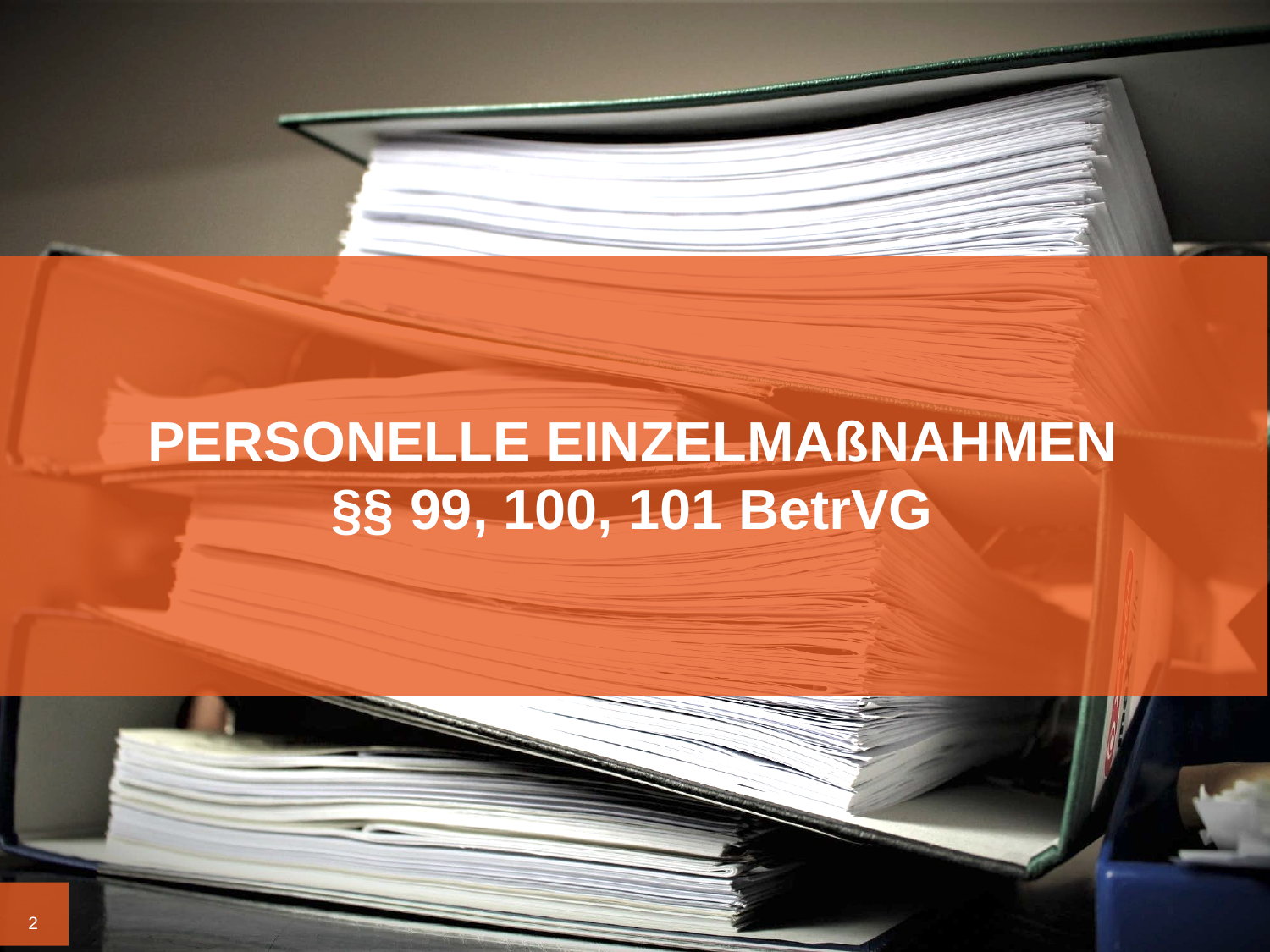

Agenda
# PERSONELLE EINZELMAßNAHMEN §§ 99, 100, 101 BetrVG